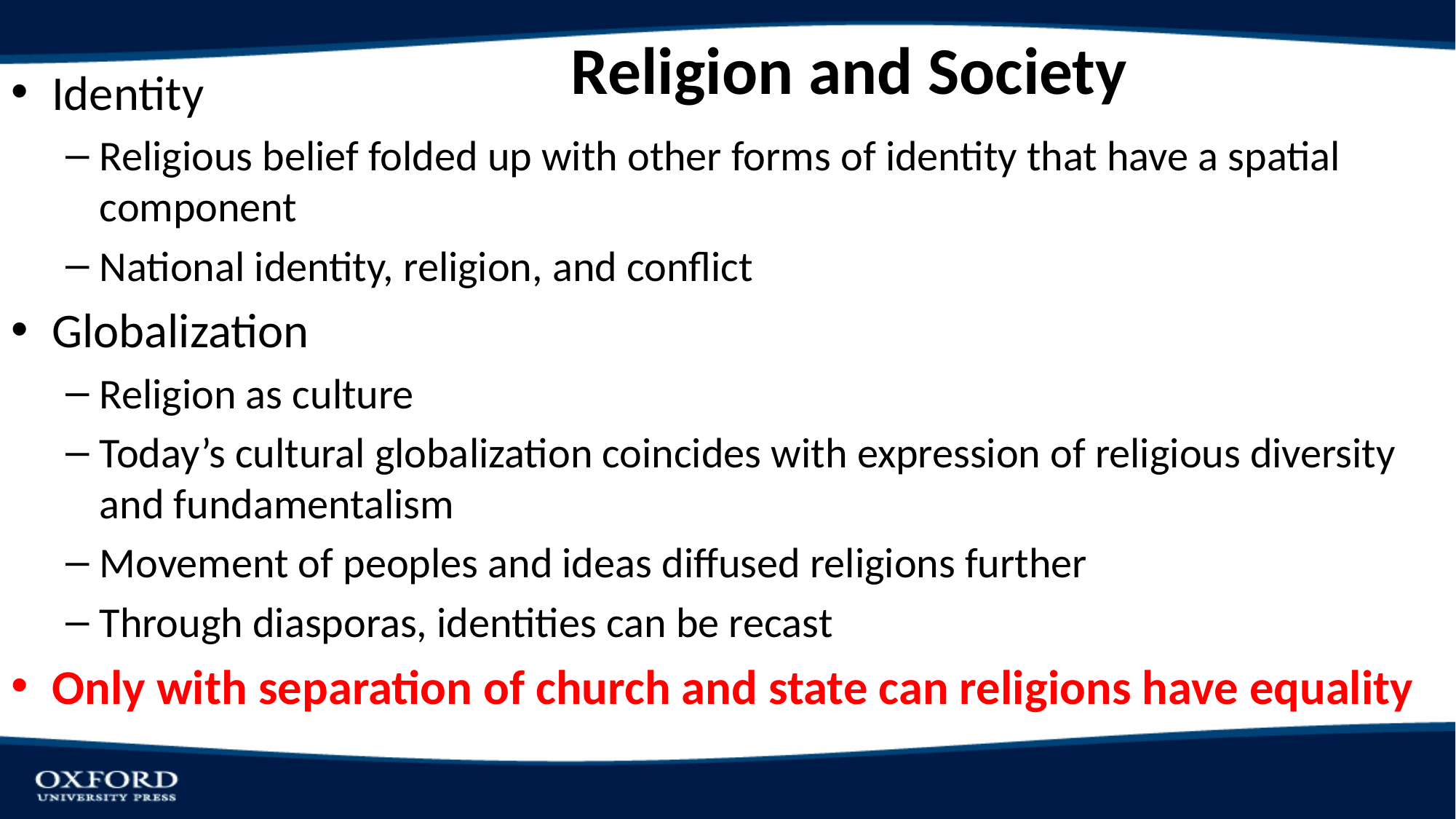

# Religion and Society
Identity
Religious belief folded up with other forms of identity that have a spatial component
National identity, religion, and conflict
Globalization
Religion as culture
Today’s cultural globalization coincides with expression of religious diversity and fundamentalism
Movement of peoples and ideas diffused religions further
Through diasporas, identities can be recast
Only with separation of church and state can religions have equality